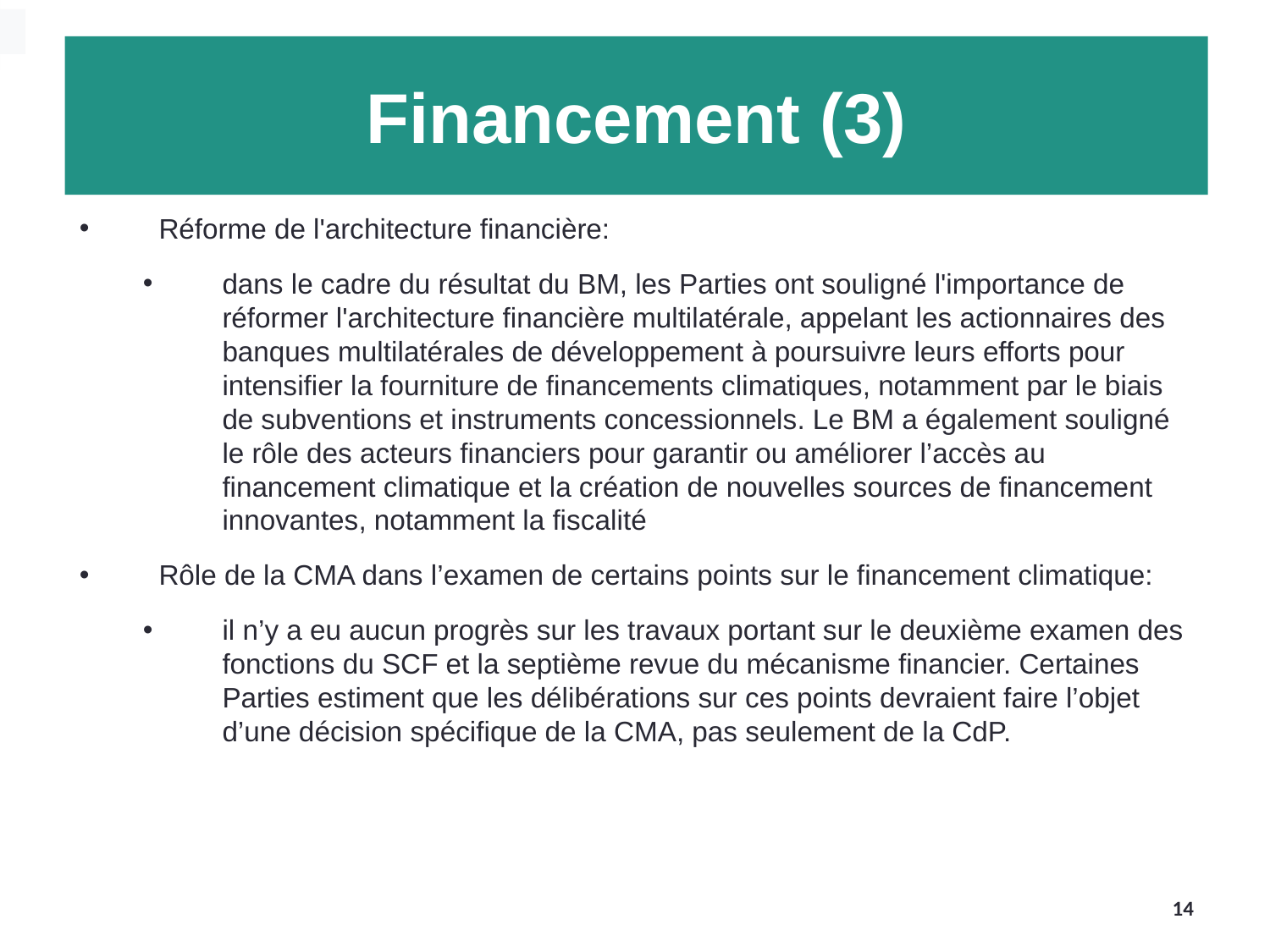

Financement (3)
Réforme de l'architecture financière:
dans le cadre du résultat du BM, les Parties ont souligné l'importance de réformer l'architecture financière multilatérale, appelant les actionnaires des banques multilatérales de développement à poursuivre leurs efforts pour intensifier la fourniture de financements climatiques, notamment par le biais de subventions et instruments concessionnels. Le BM a également souligné le rôle des acteurs financiers pour garantir ou améliorer l’accès au financement climatique et la création de nouvelles sources de financement innovantes, notamment la fiscalité
Rôle de la CMA dans l’examen de certains points sur le financement climatique:
il n’y a eu aucun progrès sur les travaux portant sur le deuxième examen des fonctions du SCF et la septième revue du mécanisme financier. Certaines Parties estiment que les délibérations sur ces points devraient faire l’objet d’une décision spécifique de la CMA, pas seulement de la CdP.

14